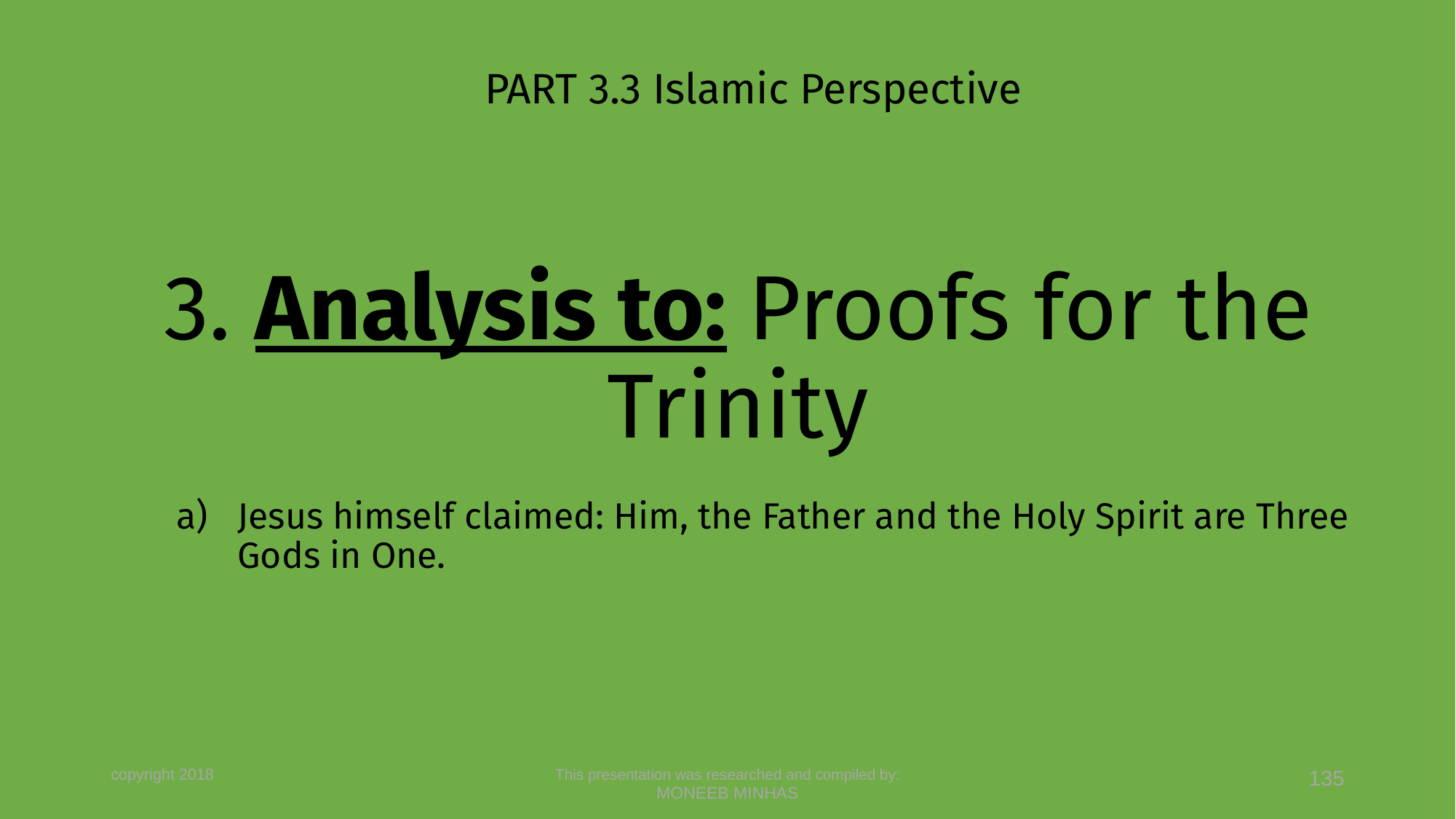

PART 3.3 Islamic Perspective
# 3. Analysis to: Proofs for the Trinity
Jesus himself claimed: Him, the Father and the Holy Spirit are Three Gods in One.
copyright 2018
This presentation was researched and compiled by:
MONEEB MINHAS

135